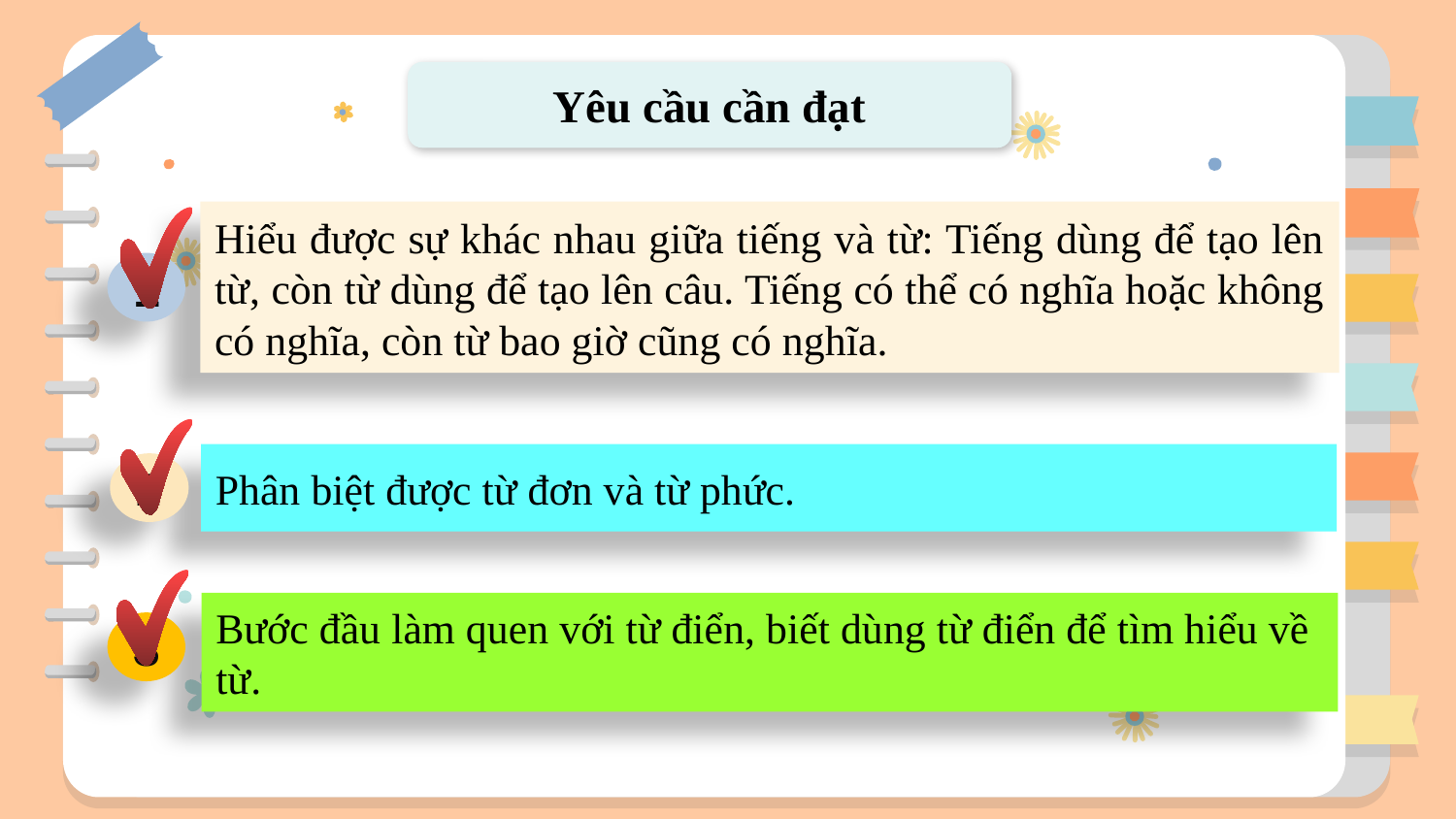

Yêu cầu cần đạt
Hiểu được sự khác nhau giữa tiếng và từ: Tiếng dùng để tạo lên từ, còn từ dùng để tạo lên câu. Tiếng có thể có nghĩa hoặc không có nghĩa, còn từ bao giờ cũng có nghĩa.
1

Phân biệt được từ đơn và từ phức.
2

Bước đầu làm quen với từ điển, biết dùng từ điển để tìm hiểu về từ.
3